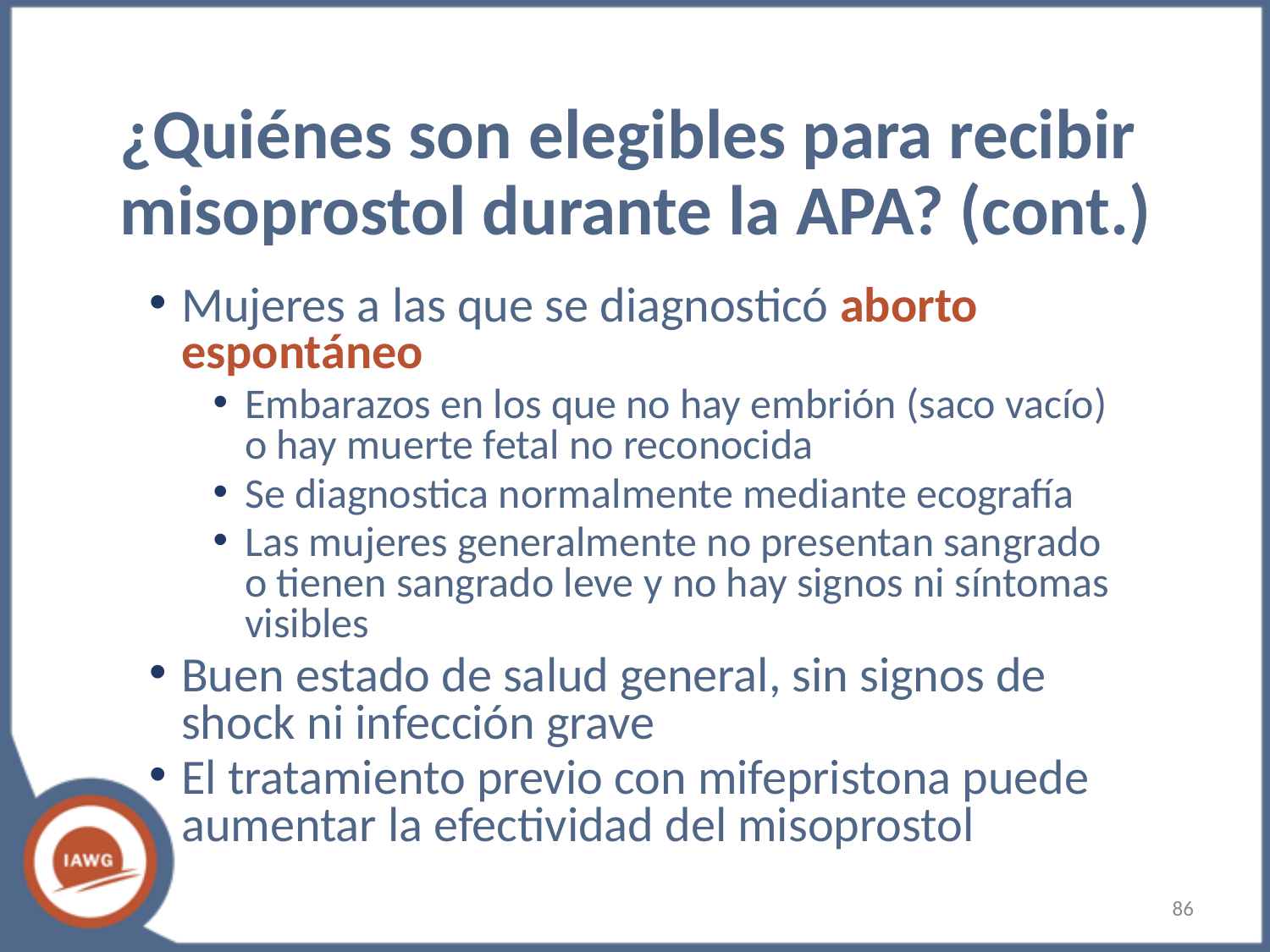

¿Quiénes son elegibles para recibir misoprostol durante la APA? (cont.)
Mujeres a las que se diagnosticó aborto espontáneo
Embarazos en los que no hay embrión (saco vacío) o hay muerte fetal no reconocida
Se diagnostica normalmente mediante ecografía
Las mujeres generalmente no presentan sangrado o tienen sangrado leve y no hay signos ni síntomas visibles
Buen estado de salud general, sin signos de shock ni infección grave
El tratamiento previo con mifepristona puede aumentar la efectividad del misoprostol

86